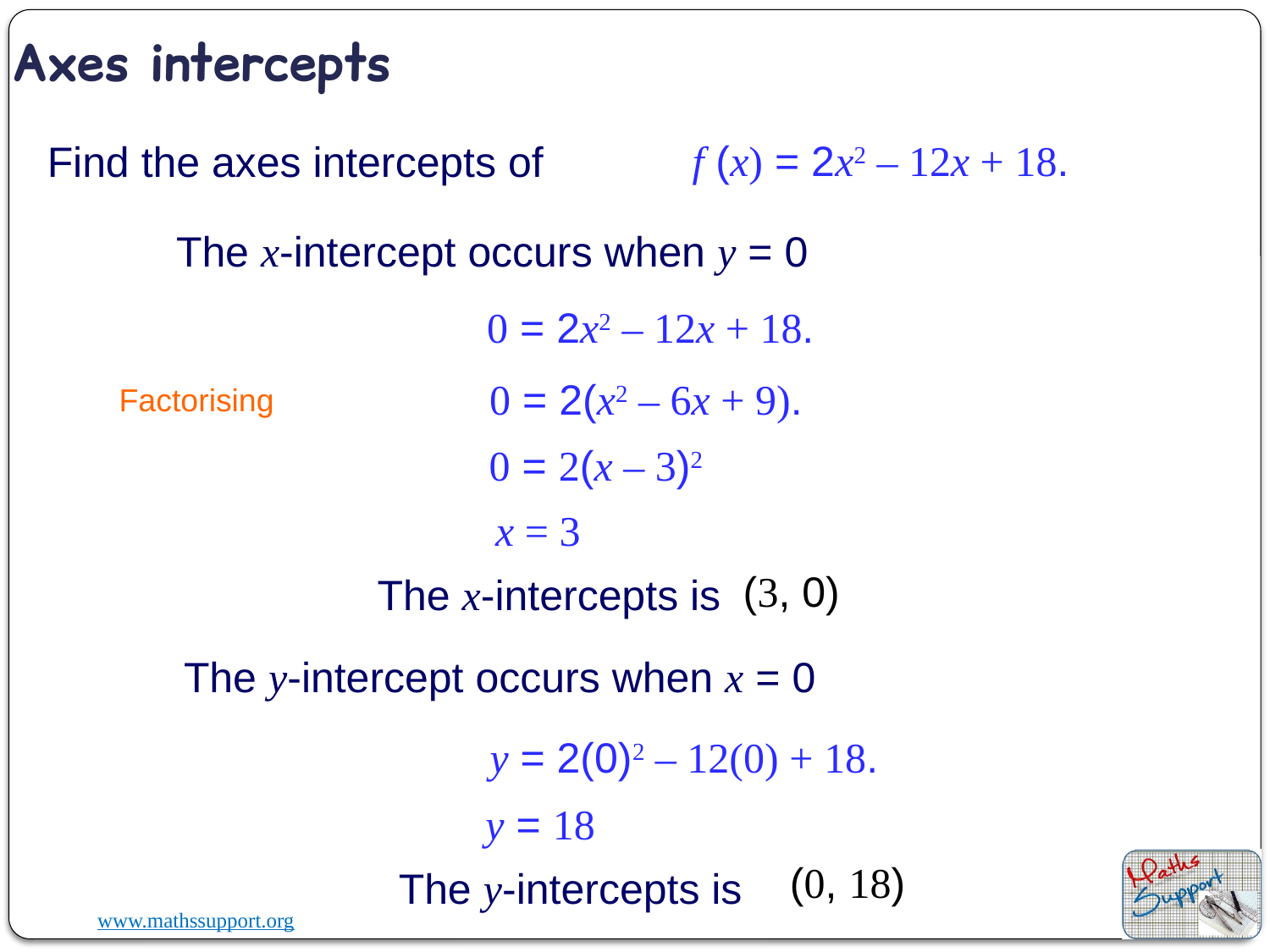

Axes intercepts
f (x) = 2x2 – 12x + 18.
Find the axes intercepts of
The x-intercept occurs when y = 0
0 = 2x2 – 12x + 18.
0 = 2(x2 – 6x + 9).
Factorising
0 = 2(x – 3)2
x = 3
(3, 0)
The x-intercepts is
The y-intercept occurs when x = 0
y = 2(0)2 – 12(0) + 18.
y = 18
(0, 18)
The y-intercepts is